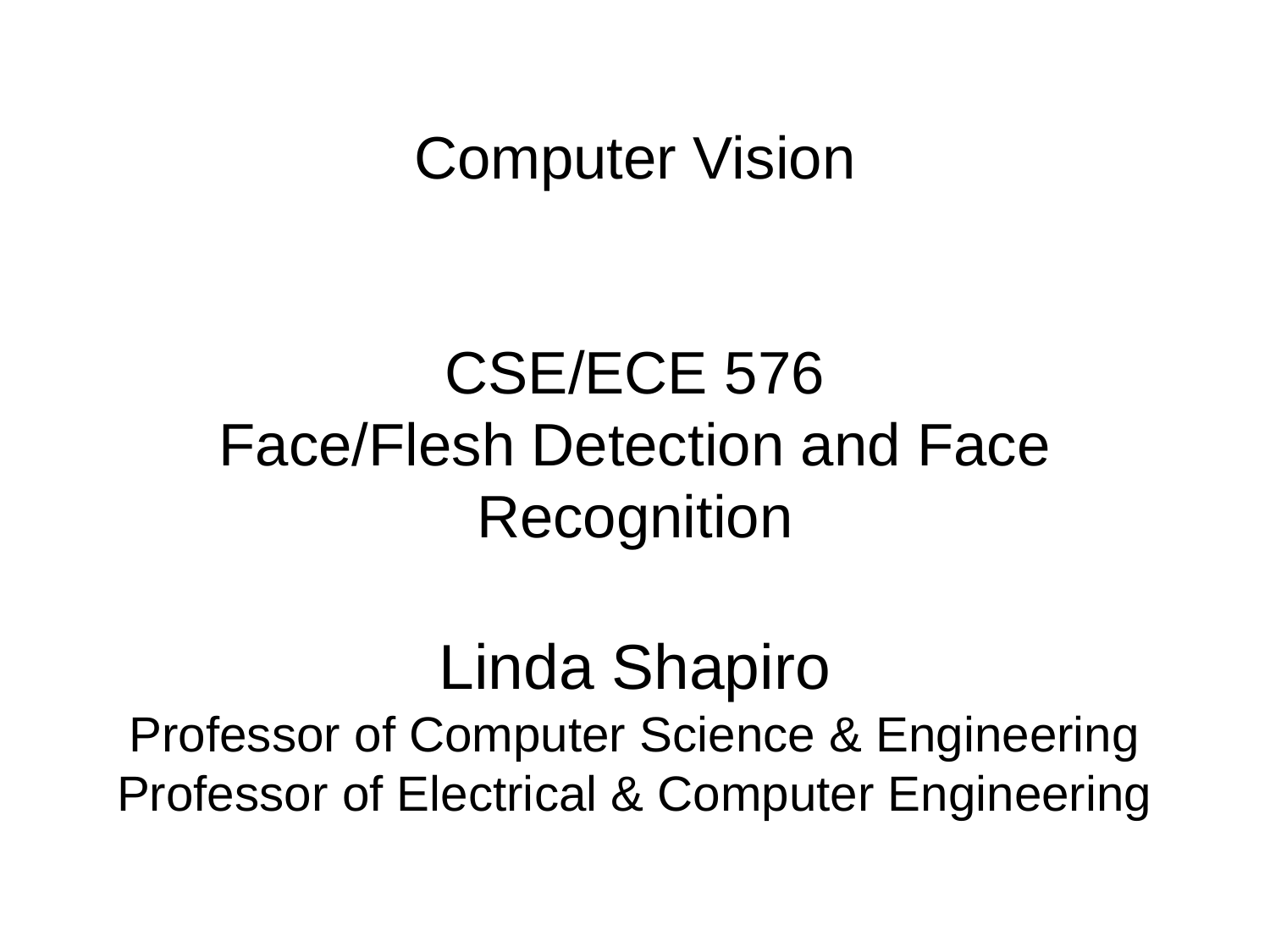

# Computer Vision CSE/ECE 576 Face/Flesh Detection and Face Recognition Linda Shapiro Professor of Computer Science & Engineering Professor of Electrical & Computer Engineering